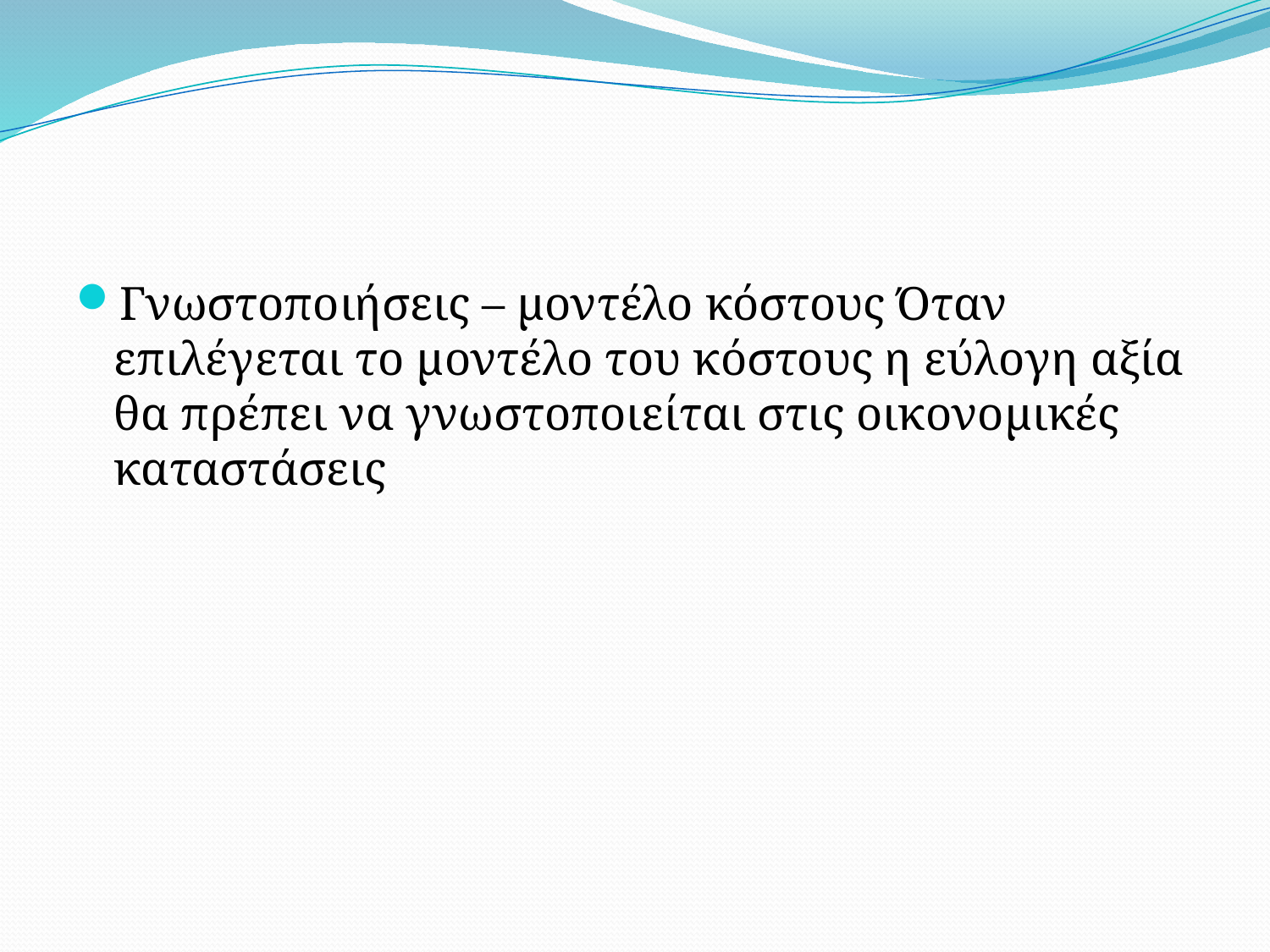

#
Γνωστοποιήσεις – μοντέλο κόστους Όταν επιλέγεται το μοντέλο του κόστους η εύλογη αξία θα πρέπει να γνωστοποιείται στις οικονομικές καταστάσεις